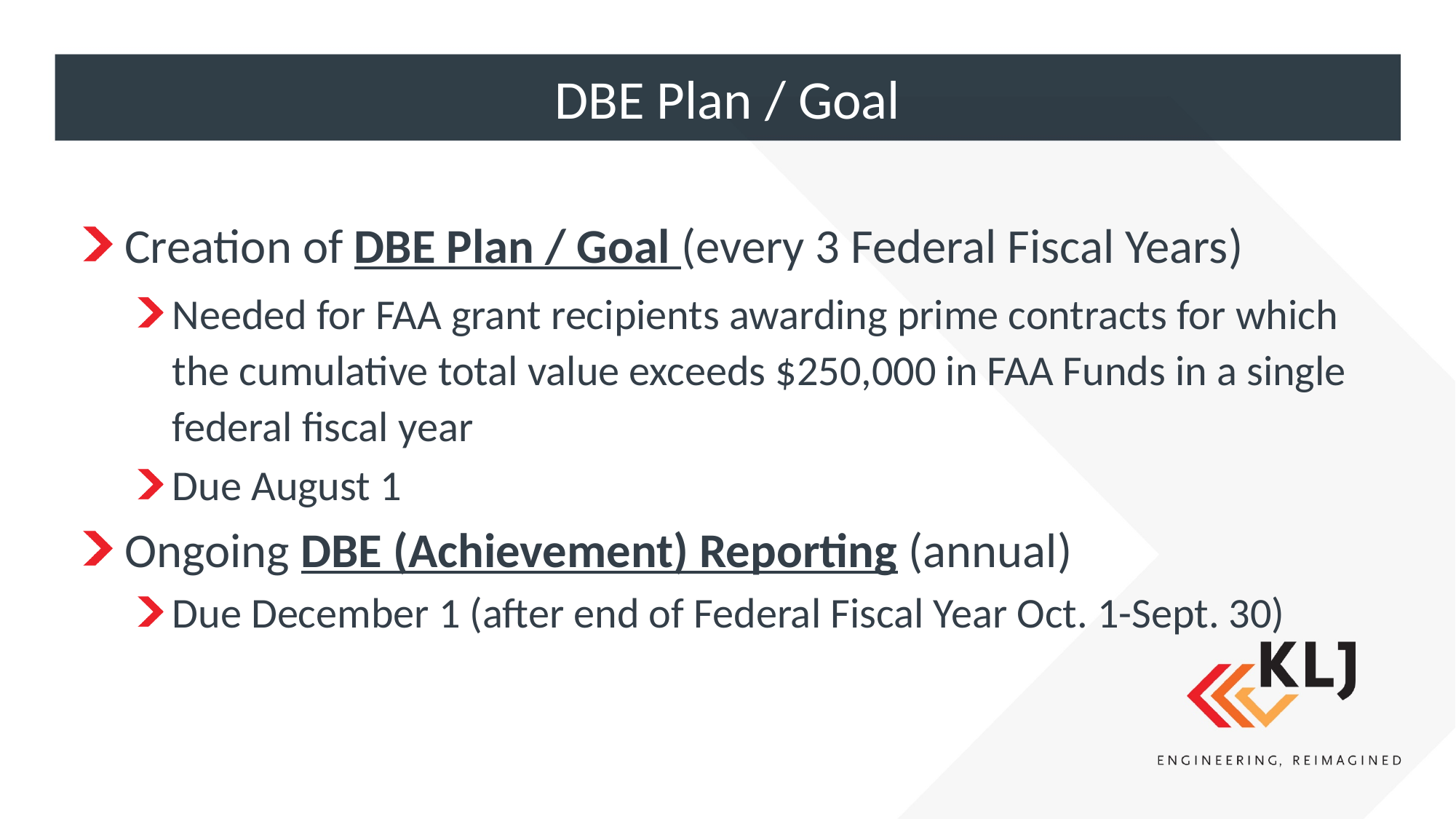

# DBE Plan / Goal
Creation of DBE Plan / Goal (every 3 Federal Fiscal Years)
Needed for FAA grant recipients awarding prime contracts for which the cumulative total value exceeds $250,000 in FAA Funds in a single federal fiscal year
Due August 1
Ongoing DBE (Achievement) Reporting (annual)
Due December 1 (after end of Federal Fiscal Year Oct. 1-Sept. 30)